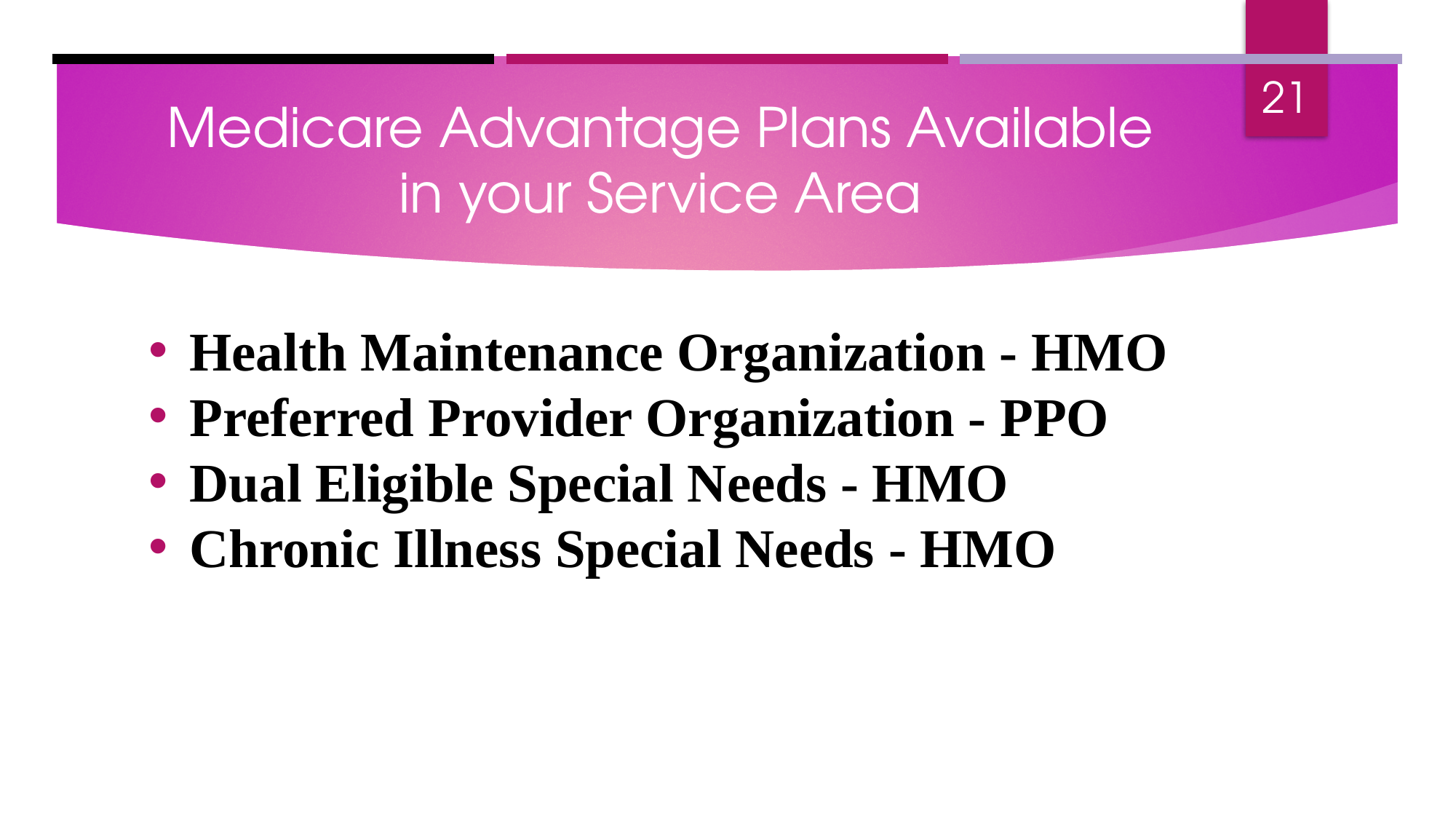

21
# Medicare Advantage Plans Available in your Service Area
Health Maintenance Organization - HMO
Preferred Provider Organization - PPO
Dual Eligible Special Needs - HMO
Chronic Illness Special Needs - HMO